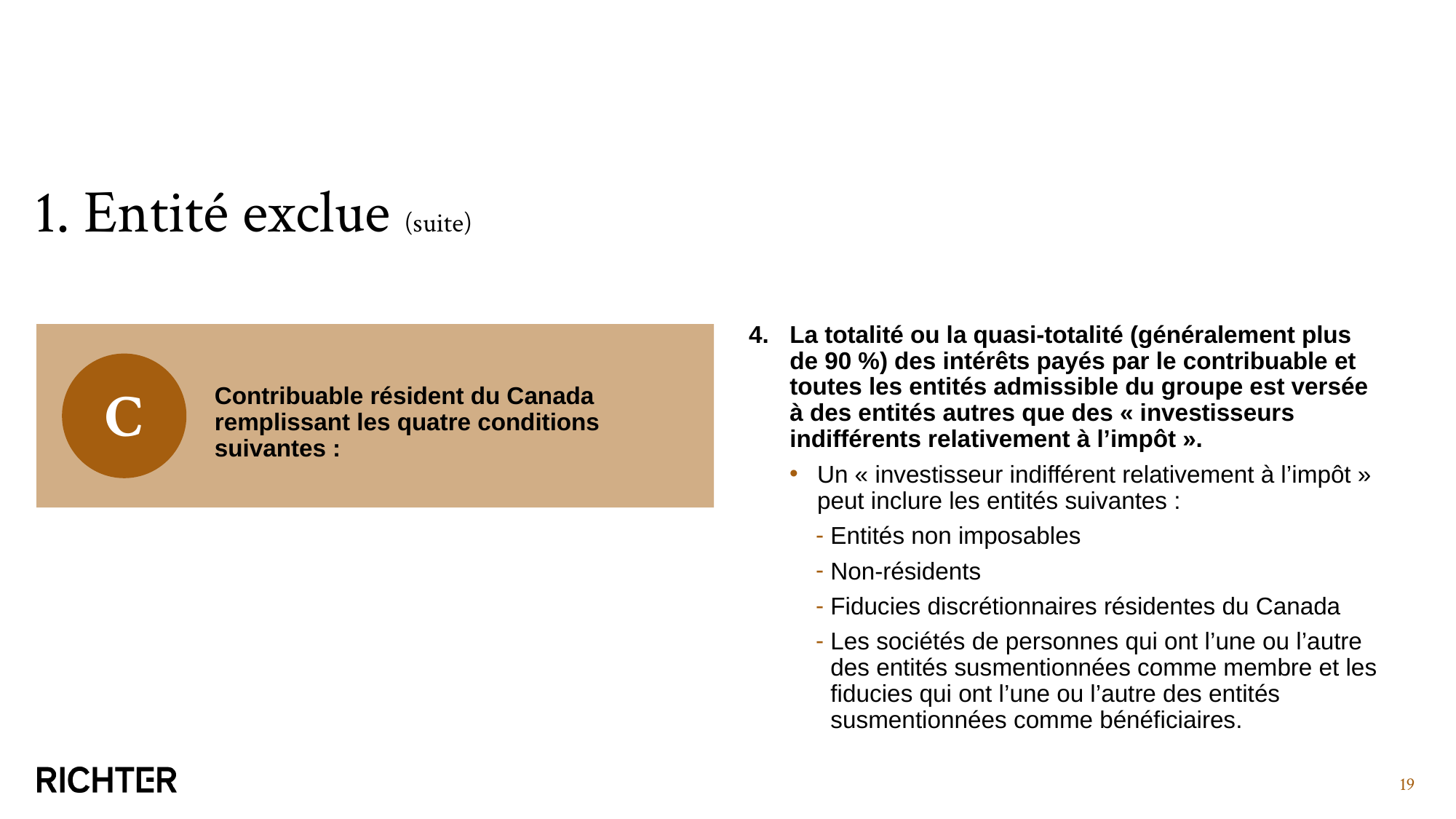

# 1. Entité exclue (suite)
La totalité ou la quasi-totalité (généralement plus
de 90 %) des intérêts payés par le contribuable et toutes les entités admissible du groupe est versée
à des entités autres que des « investisseurs indifférents relativement à l’impôt ».
Un « investisseur indifférent relativement à l’impôt » peut inclure les entités suivantes :
Entités non imposables
Non-résidents
Fiducies discrétionnaires résidentes du Canada
Les sociétés de personnes qui ont l’une ou l’autre
des entités susmentionnées comme membre et les fiducies qui ont l’une ou l’autre des entités susmentionnées comme bénéficiaires.

Contribuable résident du Canada remplissant les quatre conditions suivantes :
C
19